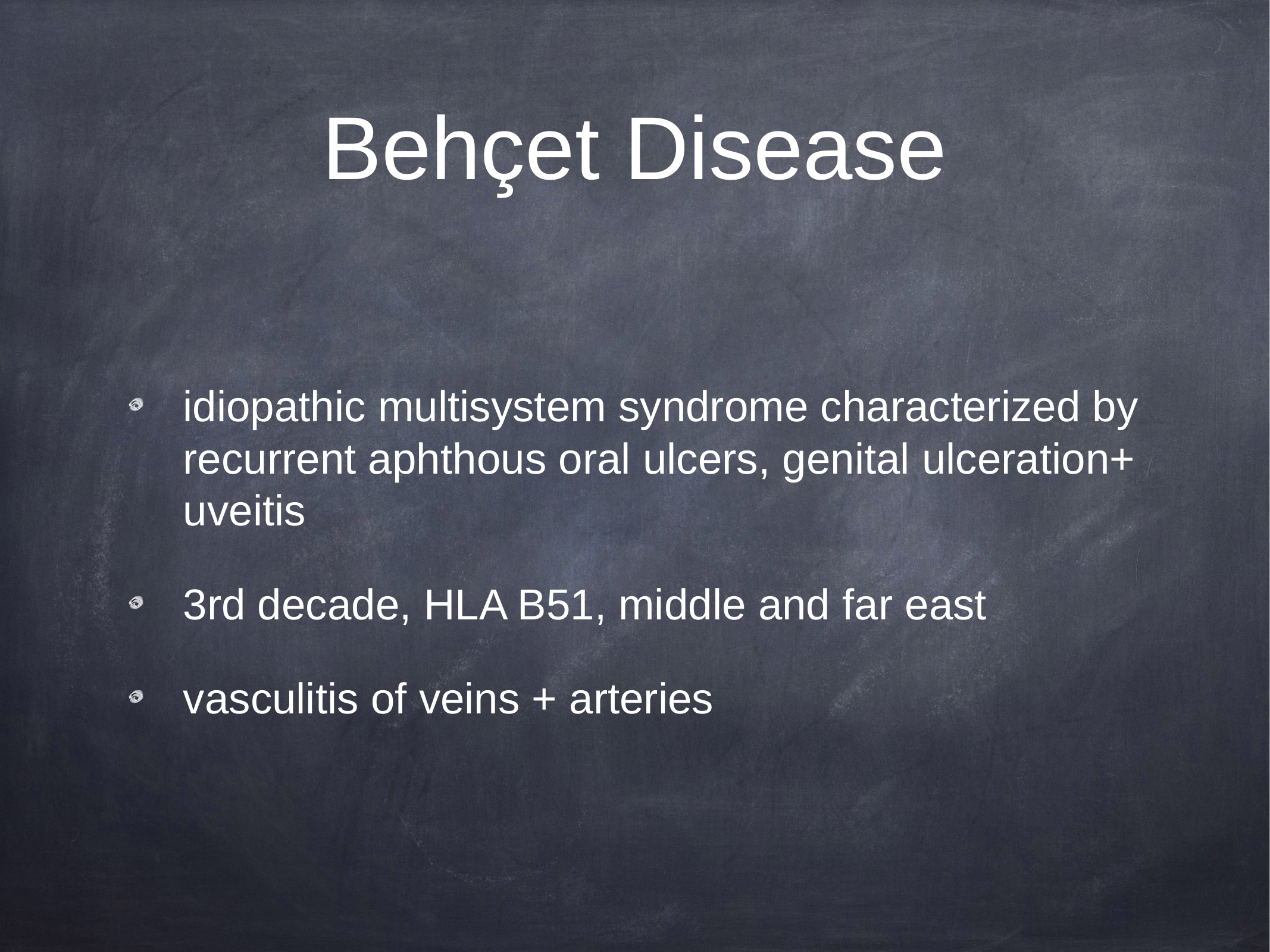

# Behçet Disease
idiopathic multisystem syndrome characterized by recurrent aphthous oral ulcers, genital ulceration+ uveitis
3rd decade, HLA B51, middle and far east
vasculitis of veins + arteries